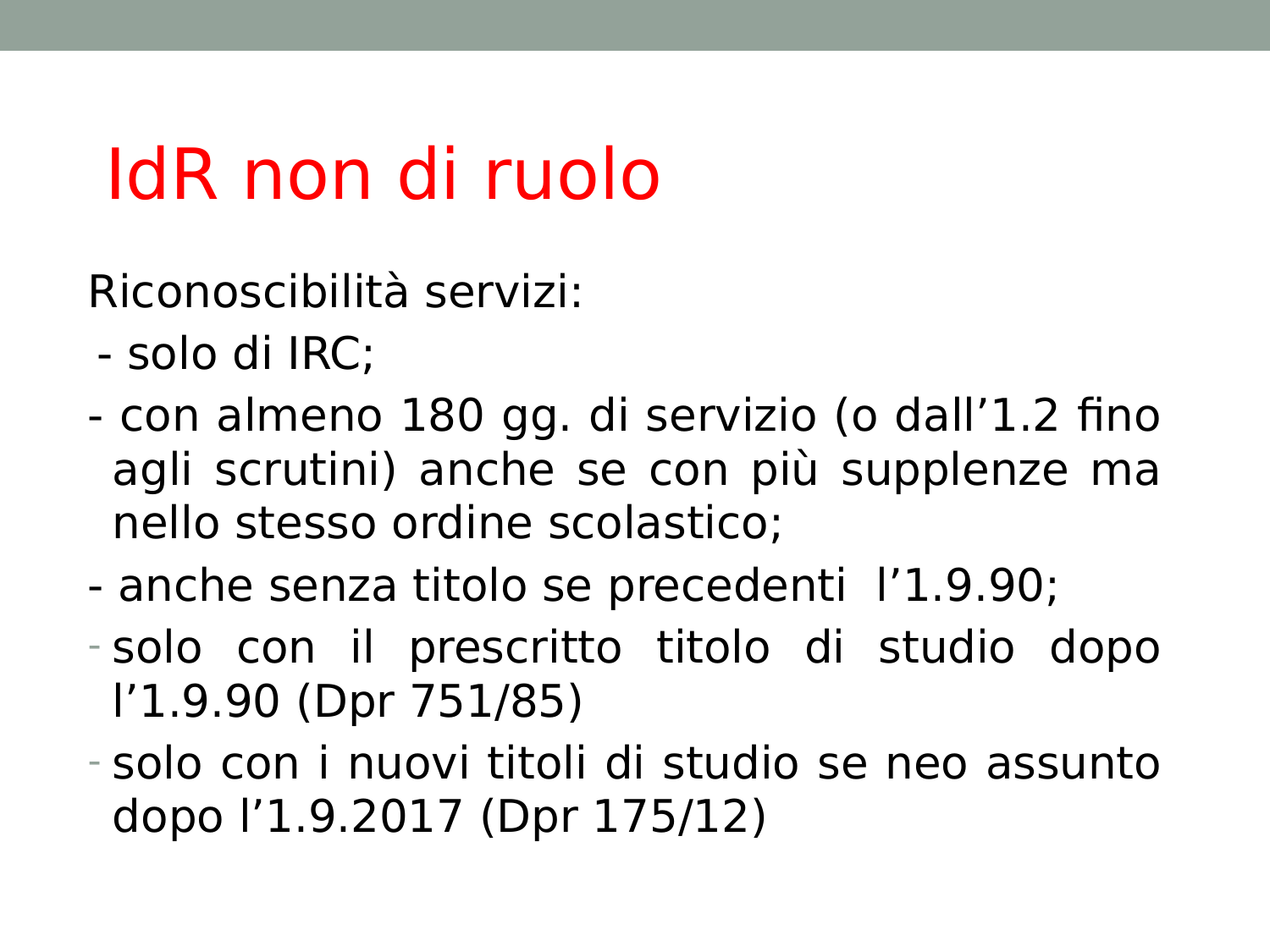

# IdR non di ruolo
Riconoscibilità servizi:
- solo di IRC;
- con almeno 180 gg. di servizio (o dall’1.2 fino agli scrutini) anche se con più supplenze ma nello stesso ordine scolastico;
- anche senza titolo se precedenti  l’1.9.90;
solo con il prescritto titolo di studio dopo l’1.9.90 (Dpr 751/85)
solo con i nuovi titoli di studio se neo assunto dopo l’1.9.2017 (Dpr 175/12)